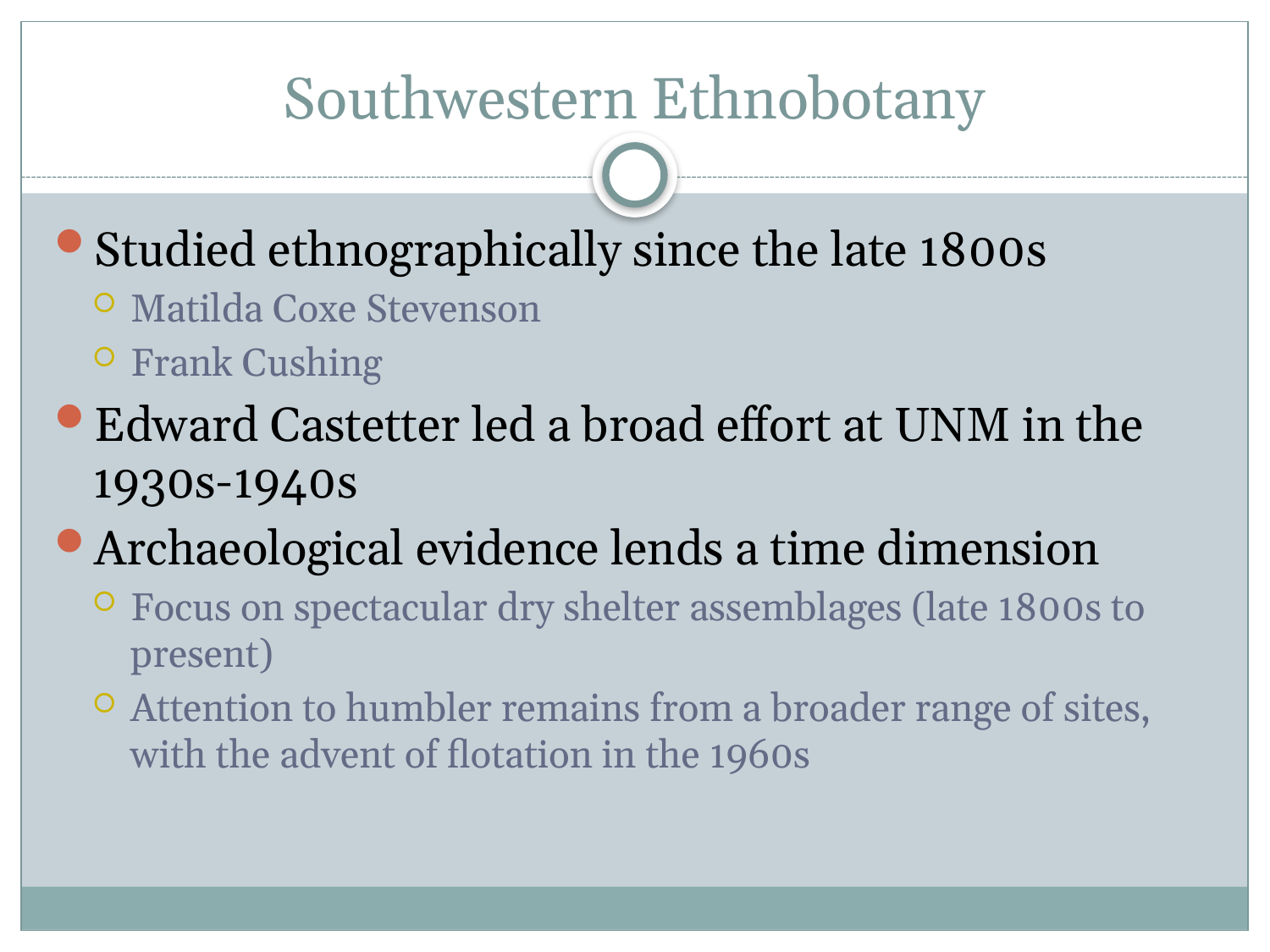

# Southwestern Ethnobotany
Studied ethnographically since the late 1800s
Matilda Coxe Stevenson
Frank Cushing
Edward Castetter led a broad effort at UNM in the 1930s-1940s
Archaeological evidence lends a time dimension
Focus on spectacular dry shelter assemblages (late 1800s to present)
Attention to humbler remains from a broader range of sites, with the advent of flotation in the 1960s